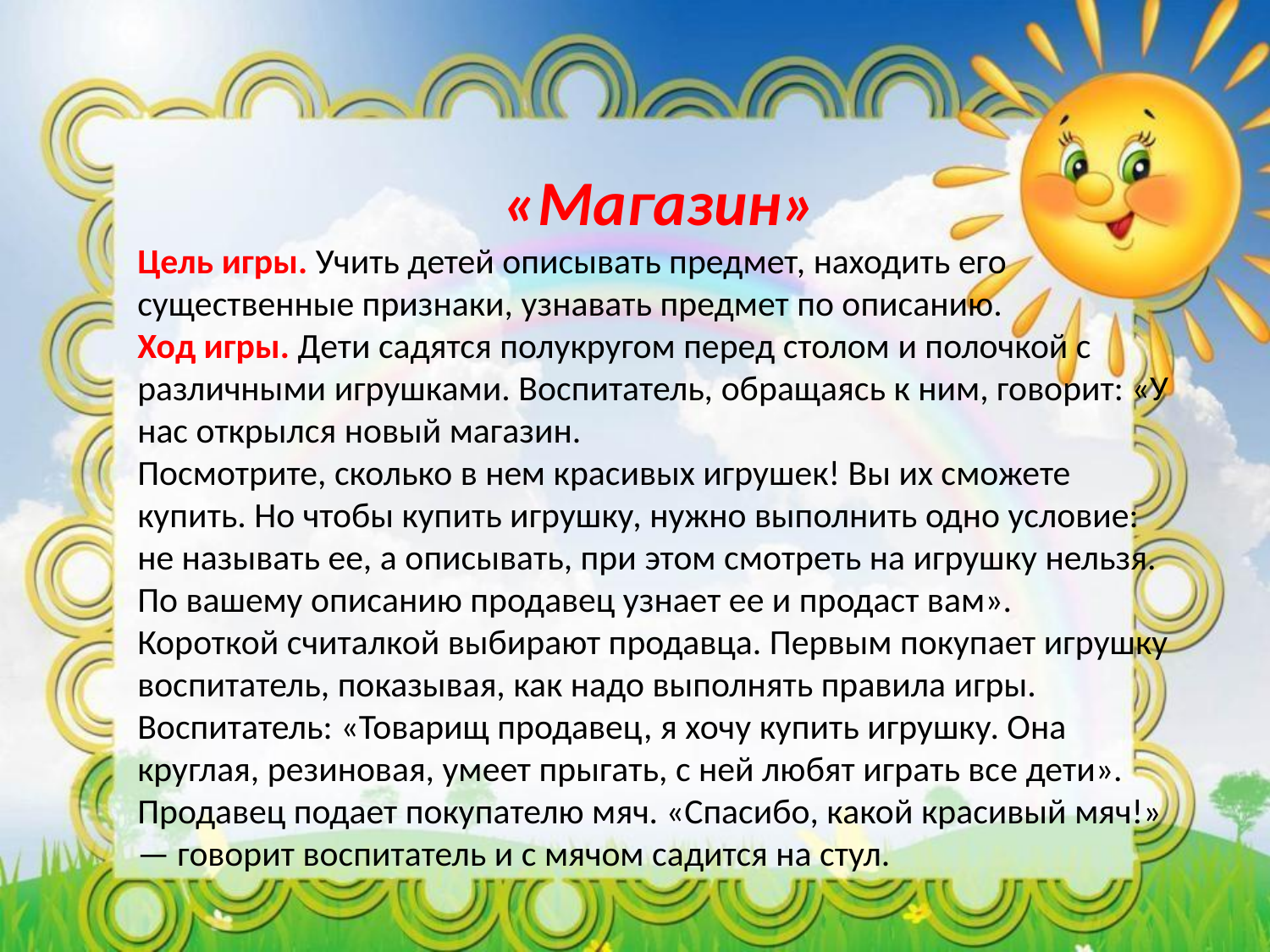

«Магазин»
Цель игры. Учить детей описывать предмет, находить его существенные признаки, узнавать предмет по описанию.
Ход игры. Дети садятся полукругом перед столом и полочкой с различными игрушками. Воспитатель, обращаясь к ним, говорит: «У нас открылся новый магазин.
Посмотрите, сколько в нем красивых игрушек! Вы их сможете купить. Но чтобы купить игрушку, нужно выполнить одно условие: не называть ее, а описывать, при этом смотреть на игрушку нельзя. По вашему описанию продавец узнает ее и продаст вам».
Короткой считалкой выбирают продавца. Первым покупает игрушку воспитатель, показывая, как надо выполнять правила игры. Воспитатель: «Товарищ продавец, я хочу купить игрушку. Она круглая, резиновая, умеет прыгать, с ней любят играть все дети». Продавец подает покупателю мяч. «Спасибо, какой красивый мяч!» — говорит воспитатель и с мячом садится на стул.